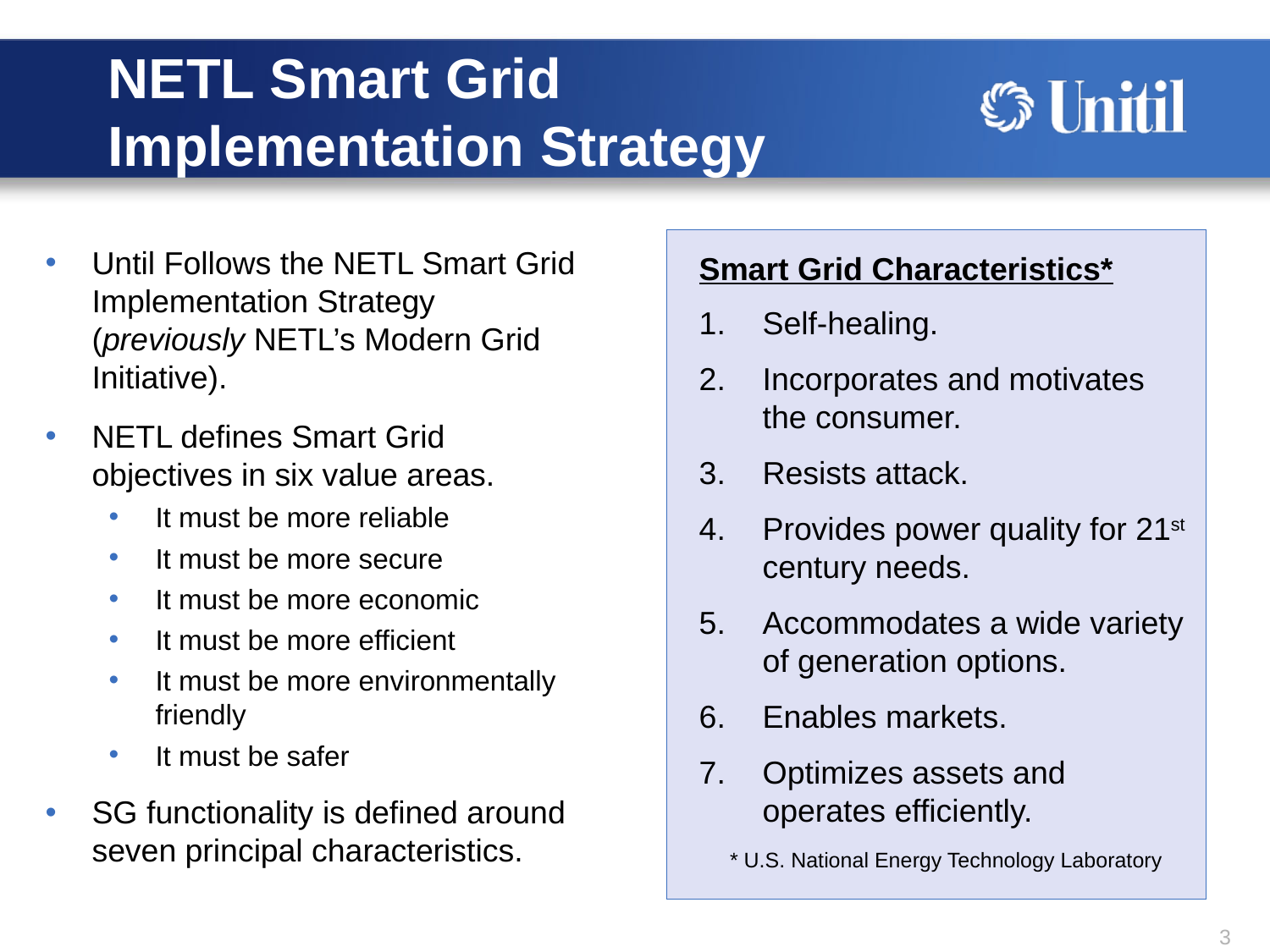

NETL Smart Grid
Implementation Strategy

Smart Grid Characteristics*
Self-healing.
Incorporates and motivates the consumer.
Resists attack.
Provides power quality for 21st century needs.
Accommodates a wide variety of generation options.
Enables markets.
Optimizes assets and operates efficiently.
* U.S. National Energy Technology Laboratory
Until Follows the NETL Smart Grid Implementation Strategy (previously NETL’s Modern Grid Initiative).
NETL defines Smart Grid objectives in six value areas.
It must be more reliable
It must be more secure
It must be more economic
It must be more efficient
It must be more environmentally friendly
It must be safer
SG functionality is defined around seven principal characteristics.
3